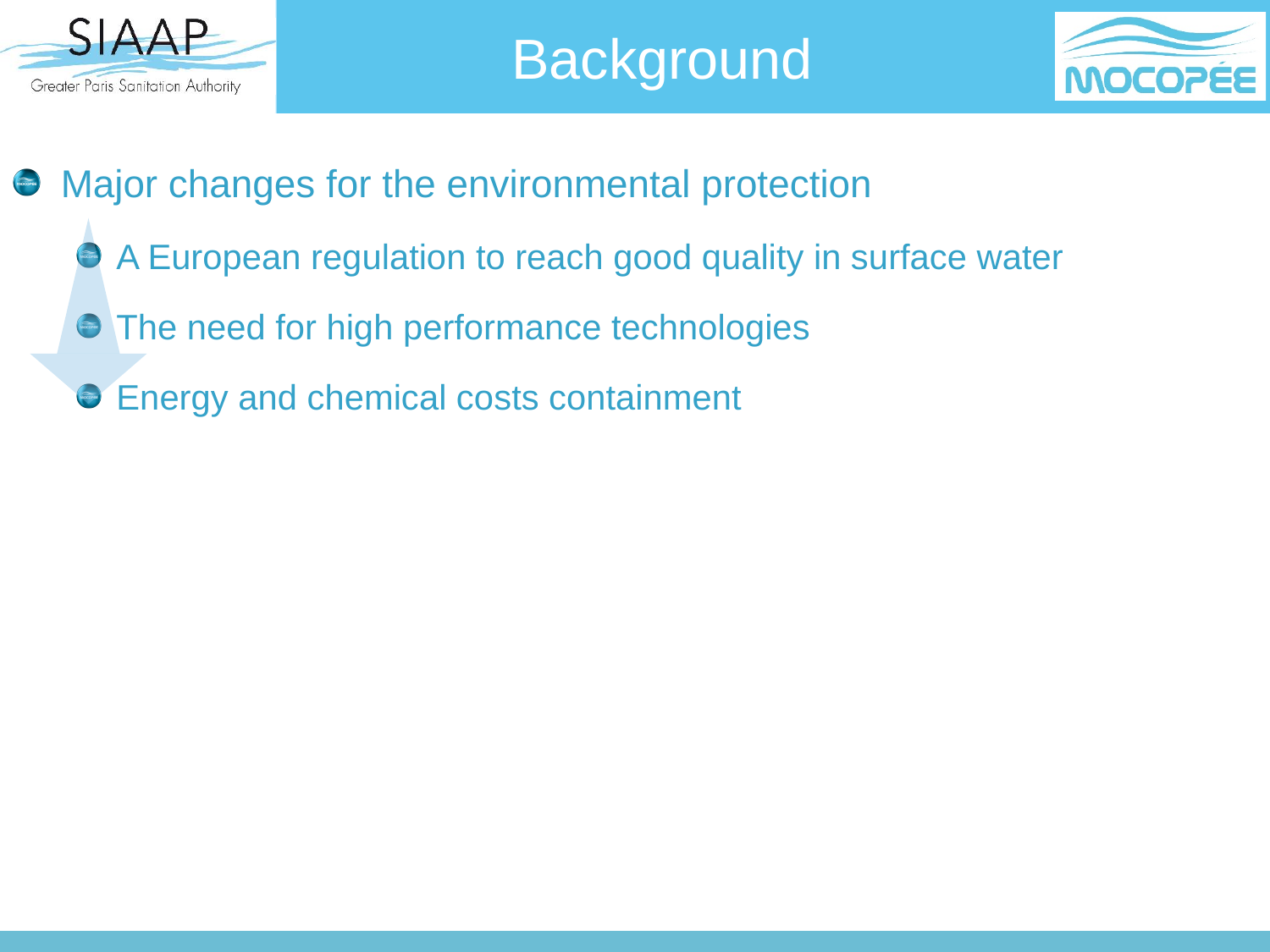

# Background
Major changes for the environmental protection
A European regulation to reach good quality in surface water
The need for high performance technologies
Energy and chemical costs containment